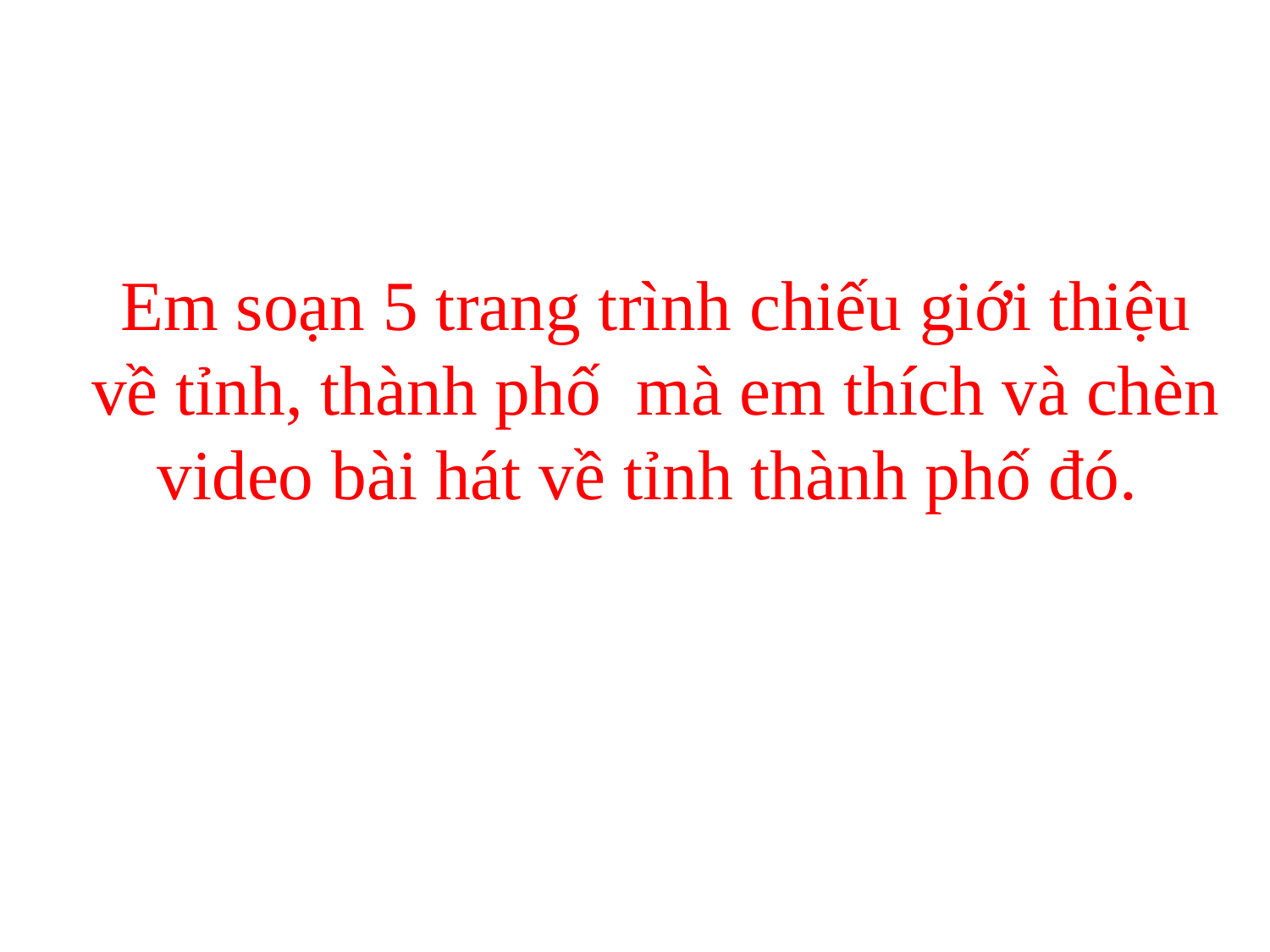

Em soạn 5 trang trình chiếu giới thiệu về tỉnh, thành phố  mà em thích và chèn video bài hát về tỉnh thành phố đó.